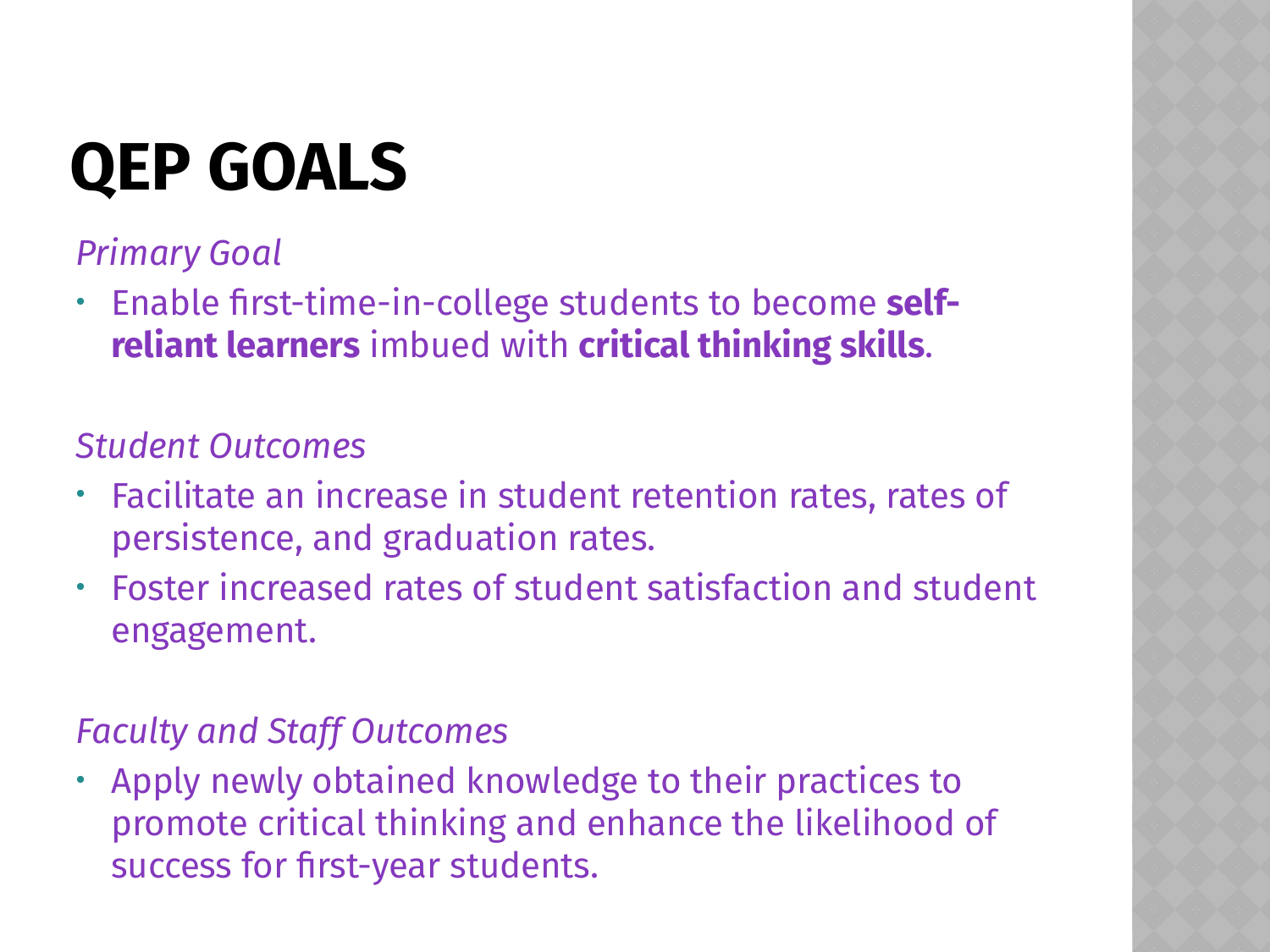

# QEP Goals
Primary Goal
Enable first-time-in-college students to become self-reliant learners imbued with critical thinking skills.

Student Outcomes
Facilitate an increase in student retention rates, rates of persistence, and graduation rates.
Foster increased rates of student satisfaction and student engagement.

Faculty and Staff Outcomes
Apply newly obtained knowledge to their practices to promote critical thinking and enhance the likelihood of success for first-year students.